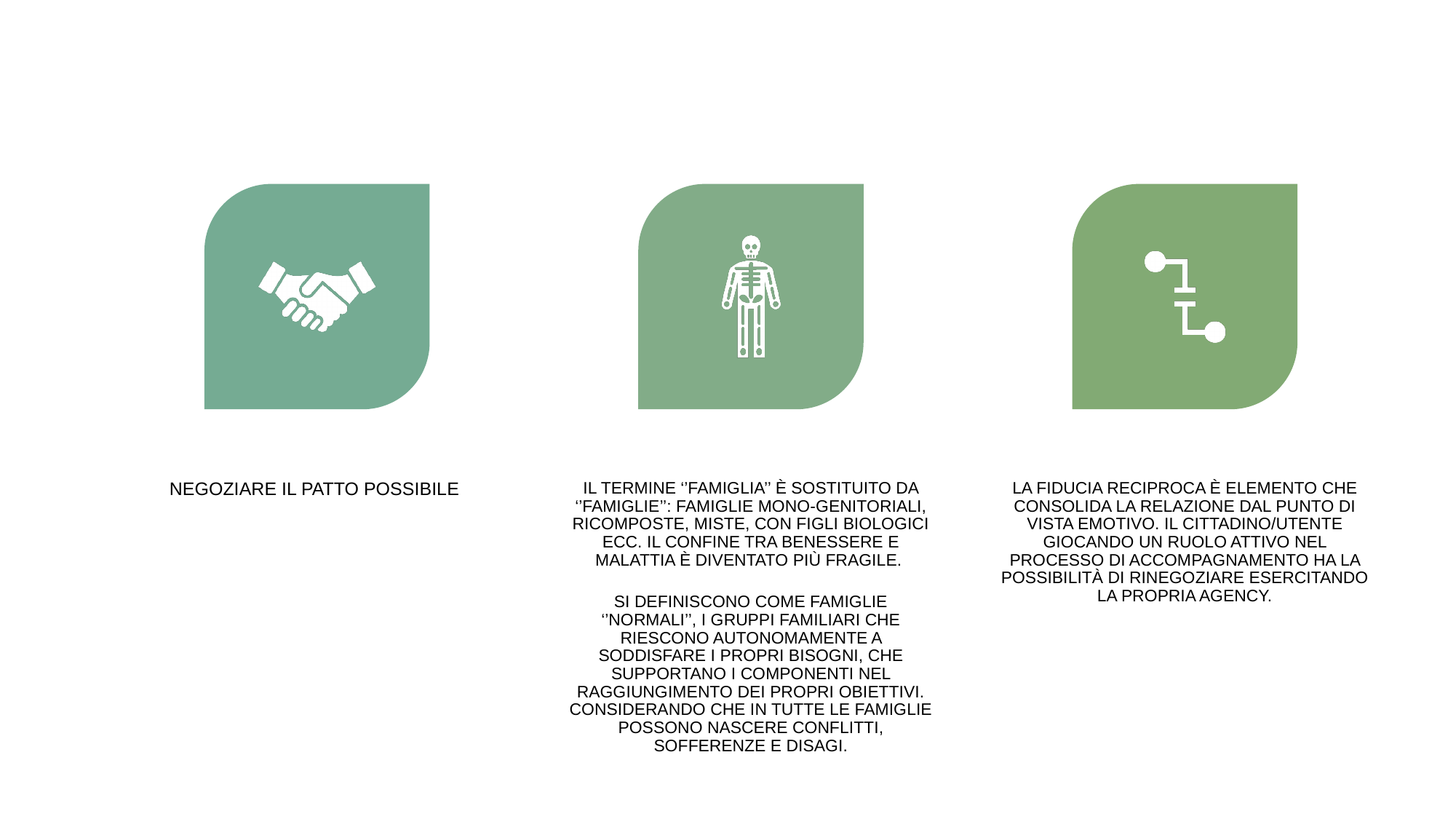

NEGOZIARE IL PATTO POSSIBILE
IL TERMINE ‘’FAMIGLIA’’ È SOSTITUITO DA ‘’FAMIGLIE’’: FAMIGLIE MONO-GENITORIALI, RICOMPOSTE, MISTE, CON FIGLI BIOLOGICI ECC. IL CONFINE TRA BENESSERE E MALATTIA È DIVENTATO PIÙ FRAGILE.

SI DEFINISCONO COME FAMIGLIE ‘’NORMALI’’, I GRUPPI FAMILIARI CHE RIESCONO AUTONOMAMENTE A SODDISFARE I PROPRI BISOGNI, CHE SUPPORTANO I COMPONENTI NEL RAGGIUNGIMENTO DEI PROPRI OBIETTIVI. CONSIDERANDO CHE IN TUTTE LE FAMIGLIE POSSONO NASCERE CONFLITTI, SOFFERENZE E DISAGI.
LA FIDUCIA RECIPROCA È ELEMENTO CHE CONSOLIDA LA RELAZIONE DAL PUNTO DI VISTA EMOTIVO. IL CITTADINO/UTENTE GIOCANDO UN RUOLO ATTIVO NEL PROCESSO DI ACCOMPAGNAMENTO HA LA POSSIBILITÀ DI RINEGOZIARE ESERCITANDO LA PROPRIA AGENCY.